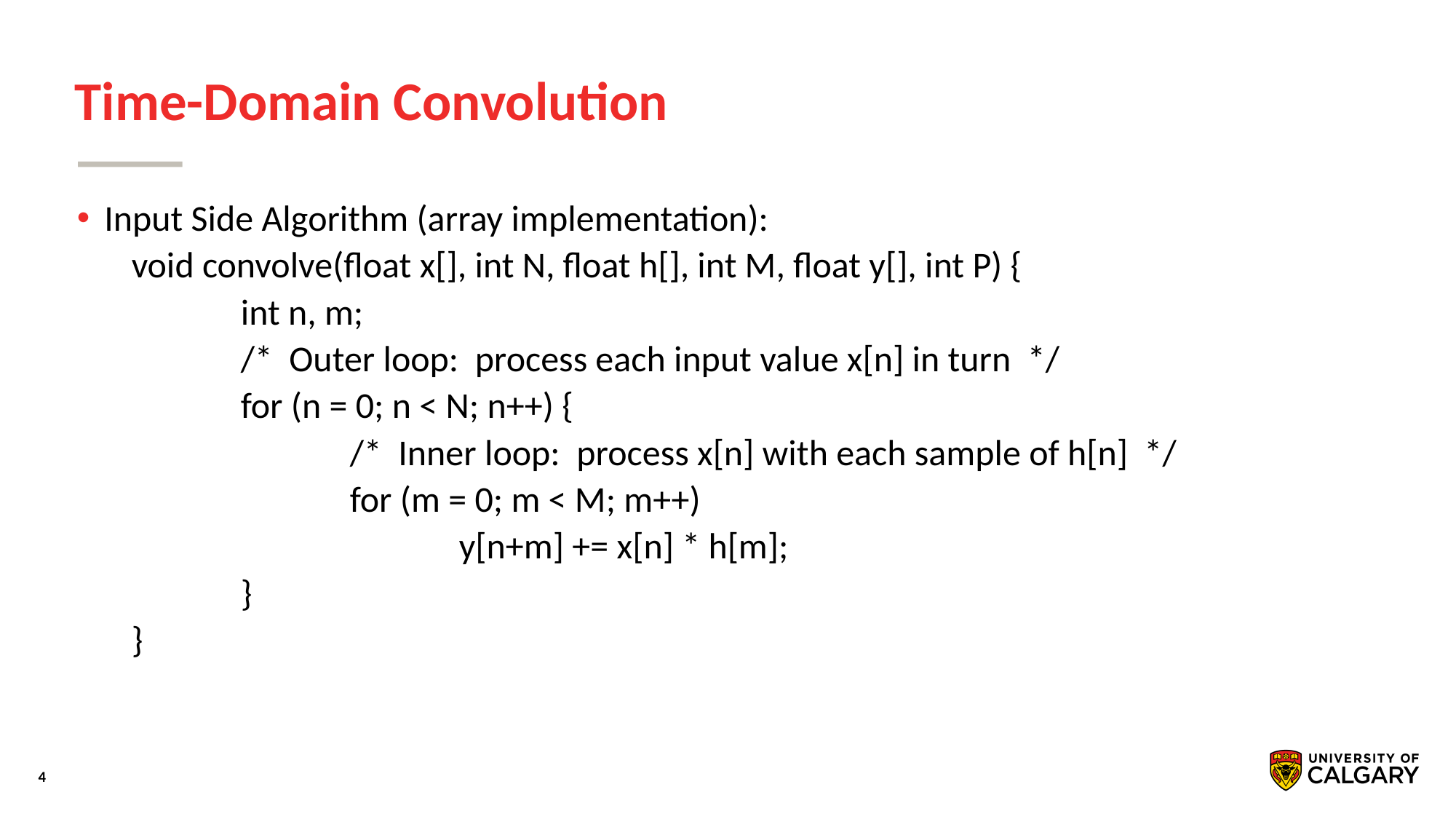

# Time-Domain Convolution
Input Side Algorithm (array implementation):
void convolve(float x[], int N, float h[], int M, float y[], int P) {
	int n, m;
	/*  Outer loop:  process each input value x[n] in turn  */
	for (n = 0; n < N; n++) {
		/*  Inner loop:  process x[n] with each sample of h[n]  */
		for (m = 0; m < M; m++)
			y[n+m] += x[n] * h[m];
	}
}